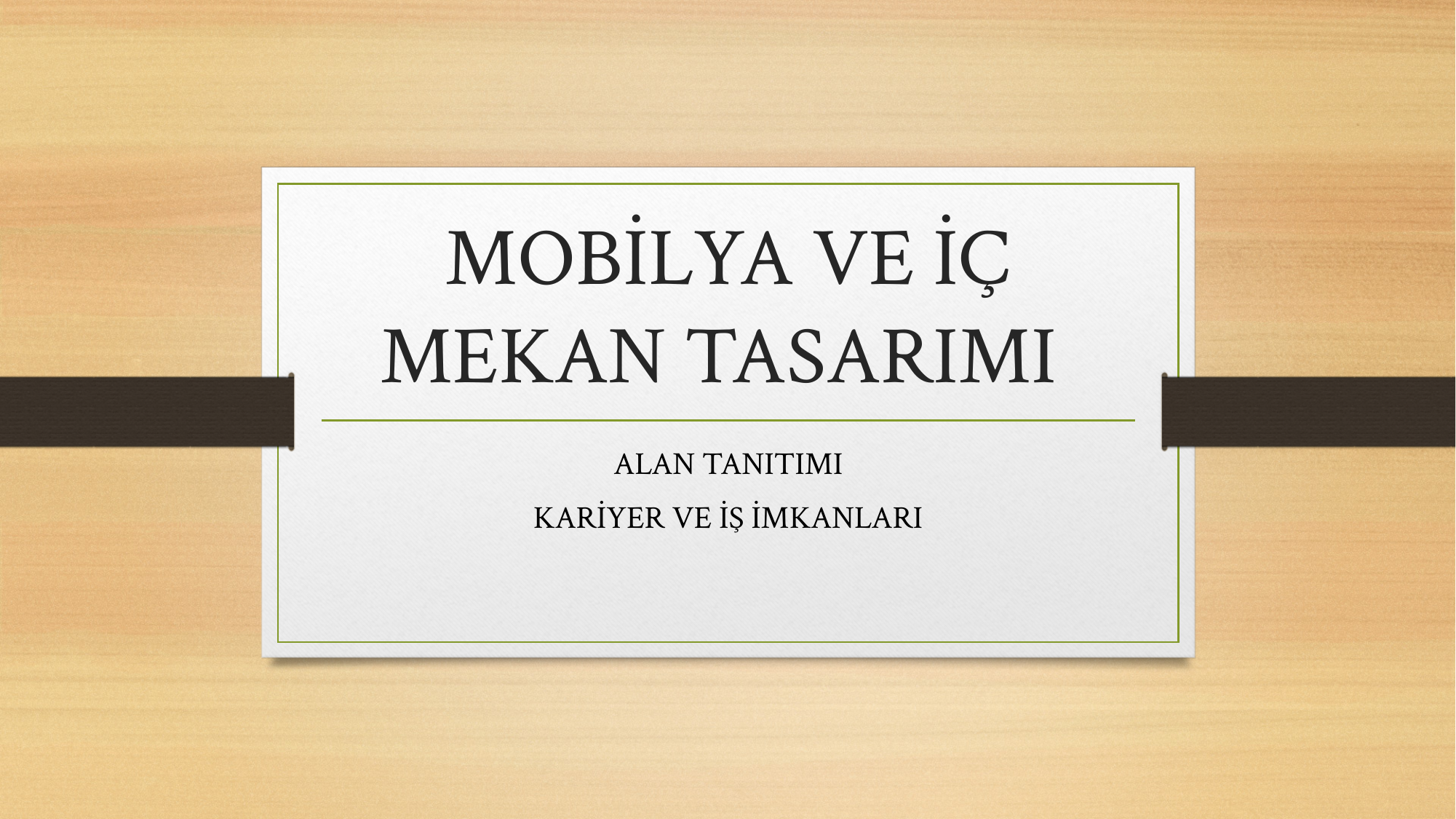

# MOBİLYA VE İÇ MEKAN TASARIMI
ALAN TANITIMI
KARİYER VE İŞ İMKANLARI